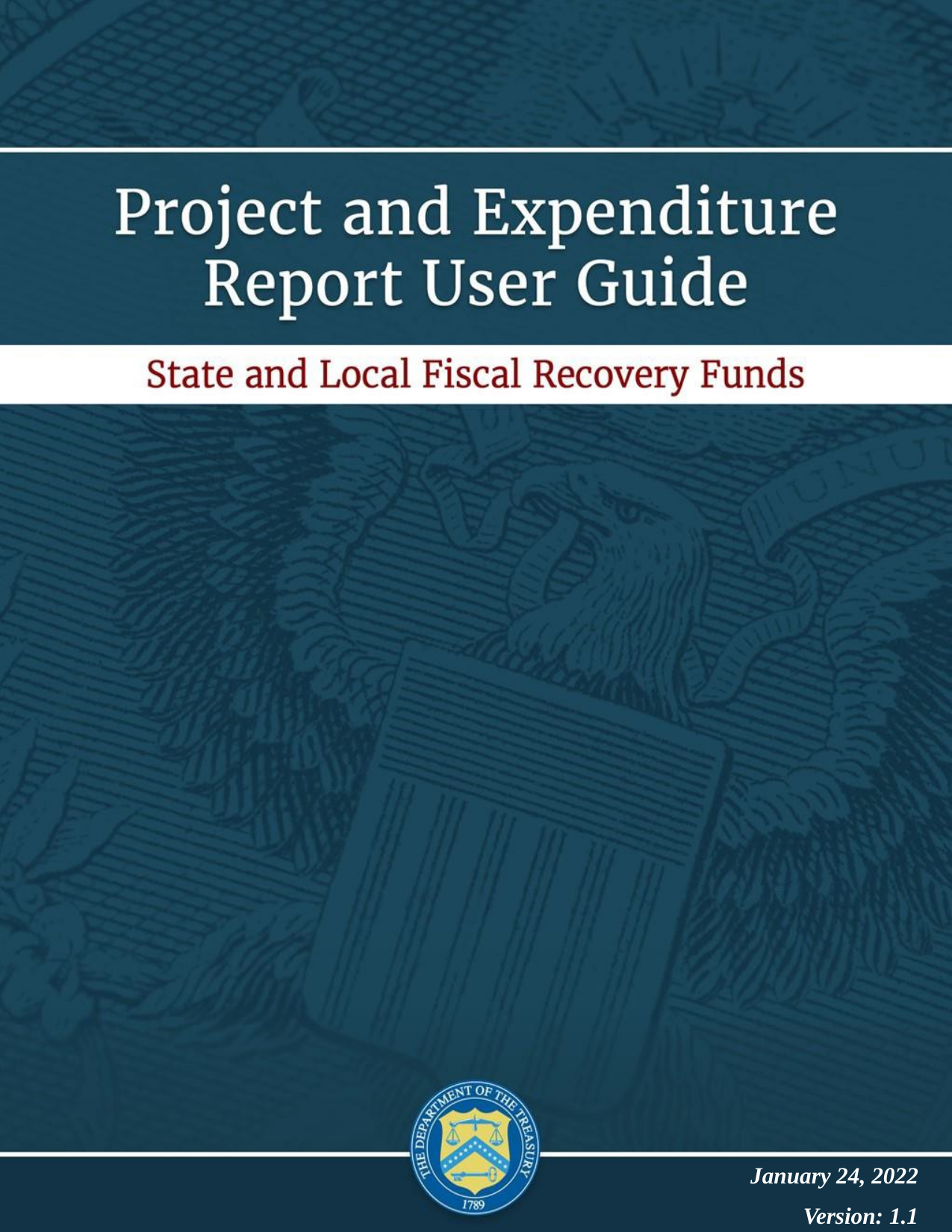

DRAFT- PRE-DECISIONAL / CONFIDENTIAL / NOT FOR DISTRIBUTION
Coronavirus State and Local Fiscal Recovery Fund:
i DRAFT- PRE-DECISIONAL / CONFIDENTIAL / NOT FOR DISTRIBUTION
User Guide: Treasury’s Portal for Recipient Reporting
January 24, 2022
Version: 1.1